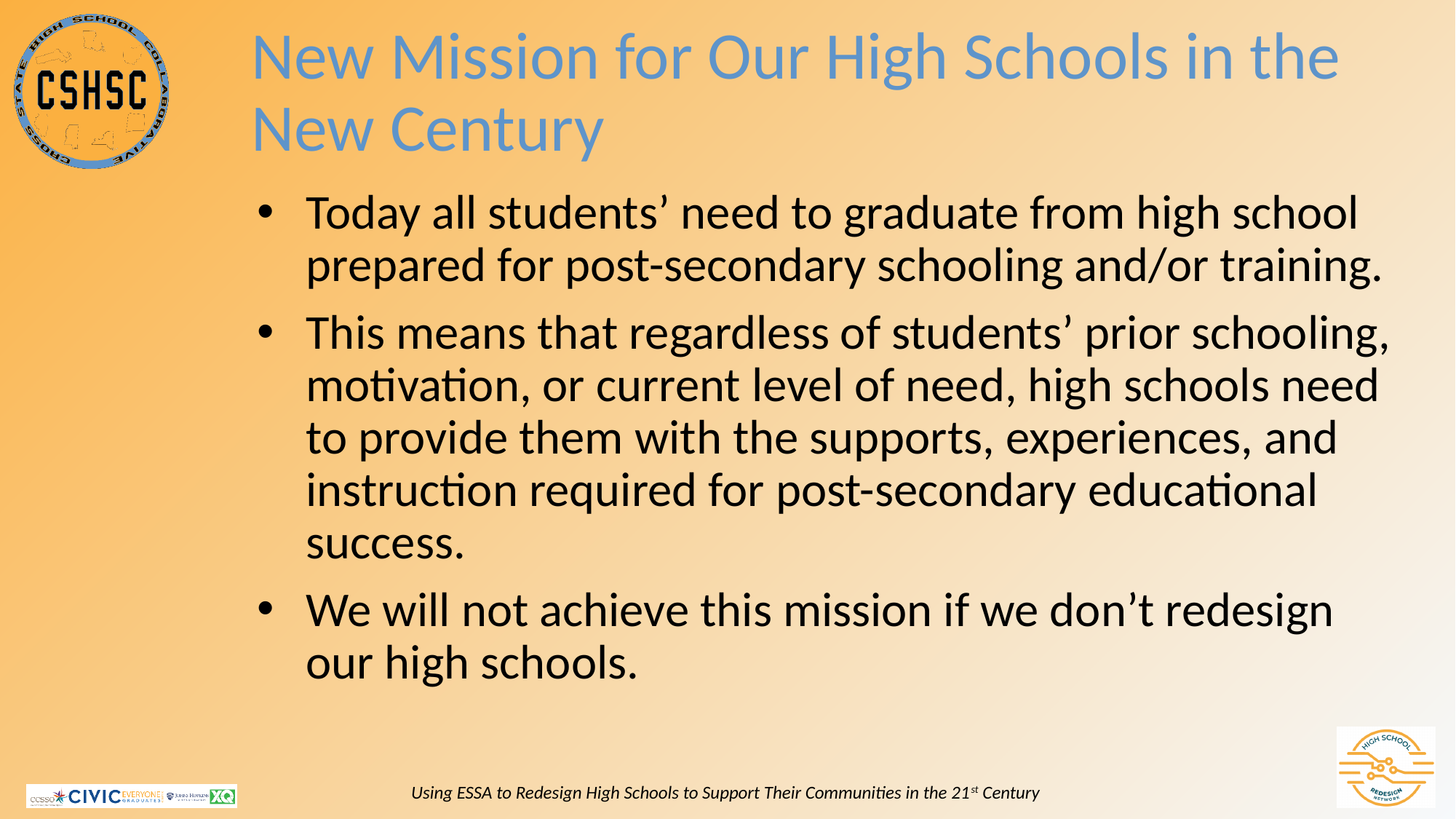

# New Mission for Our High Schools in the New Century
Today all students’ need to graduate from high school prepared for post-secondary schooling and/or training.
This means that regardless of students’ prior schooling, motivation, or current level of need, high schools need to provide them with the supports, experiences, and instruction required for post-secondary educational success.
We will not achieve this mission if we don’t redesign our high schools.